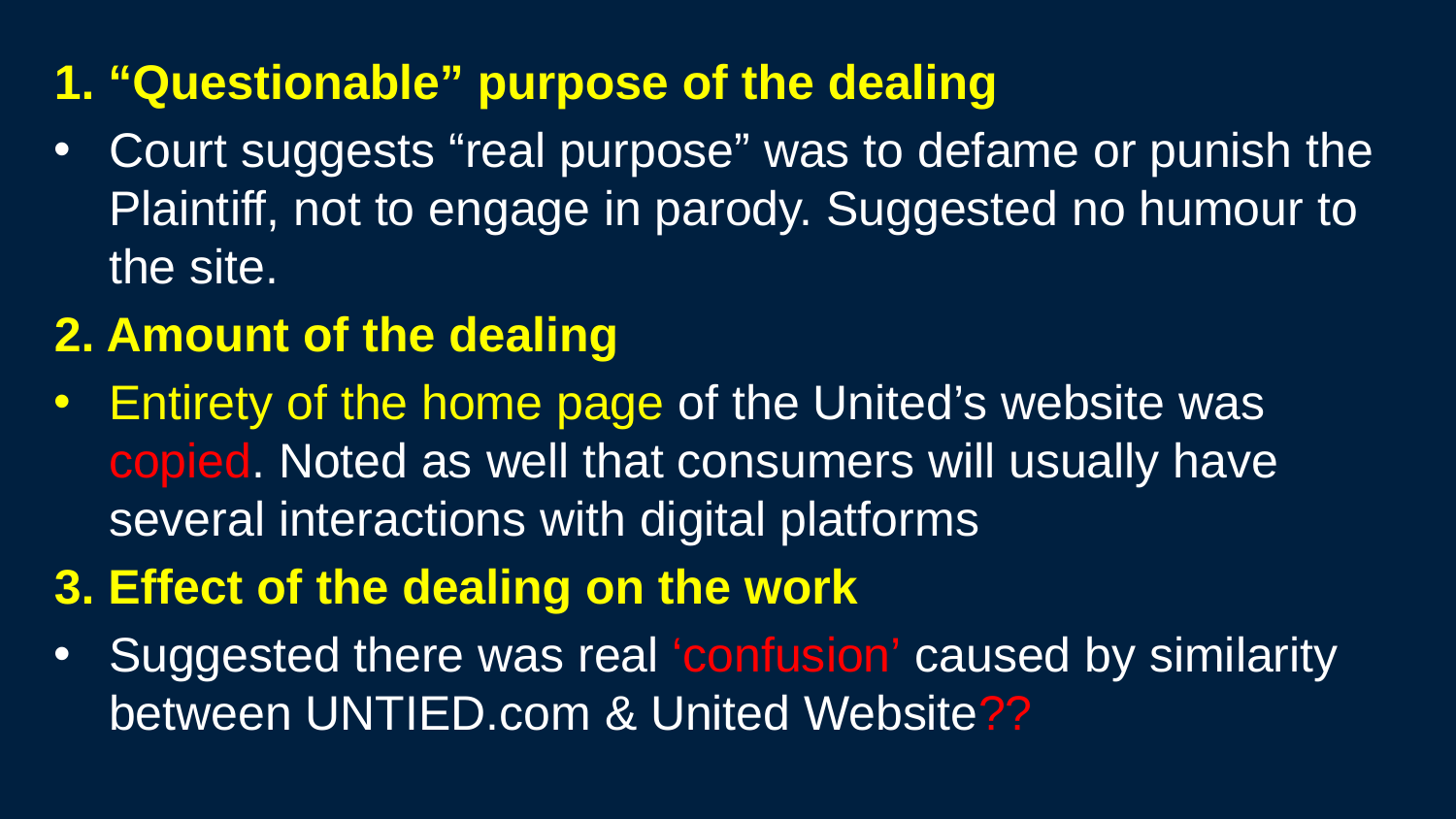

1. “Questionable” purpose of the dealing
Court suggests “real purpose” was to defame or punish the Plaintiff, not to engage in parody. Suggested no humour to the site.
2. Amount of the dealing
Entirety of the home page of the United’s website was copied. Noted as well that consumers will usually have several interactions with digital platforms.
3. Effect of the dealing on the work
Suggested there was real ‘confusion’ caused by similarity between UNTIED.com & United Website??